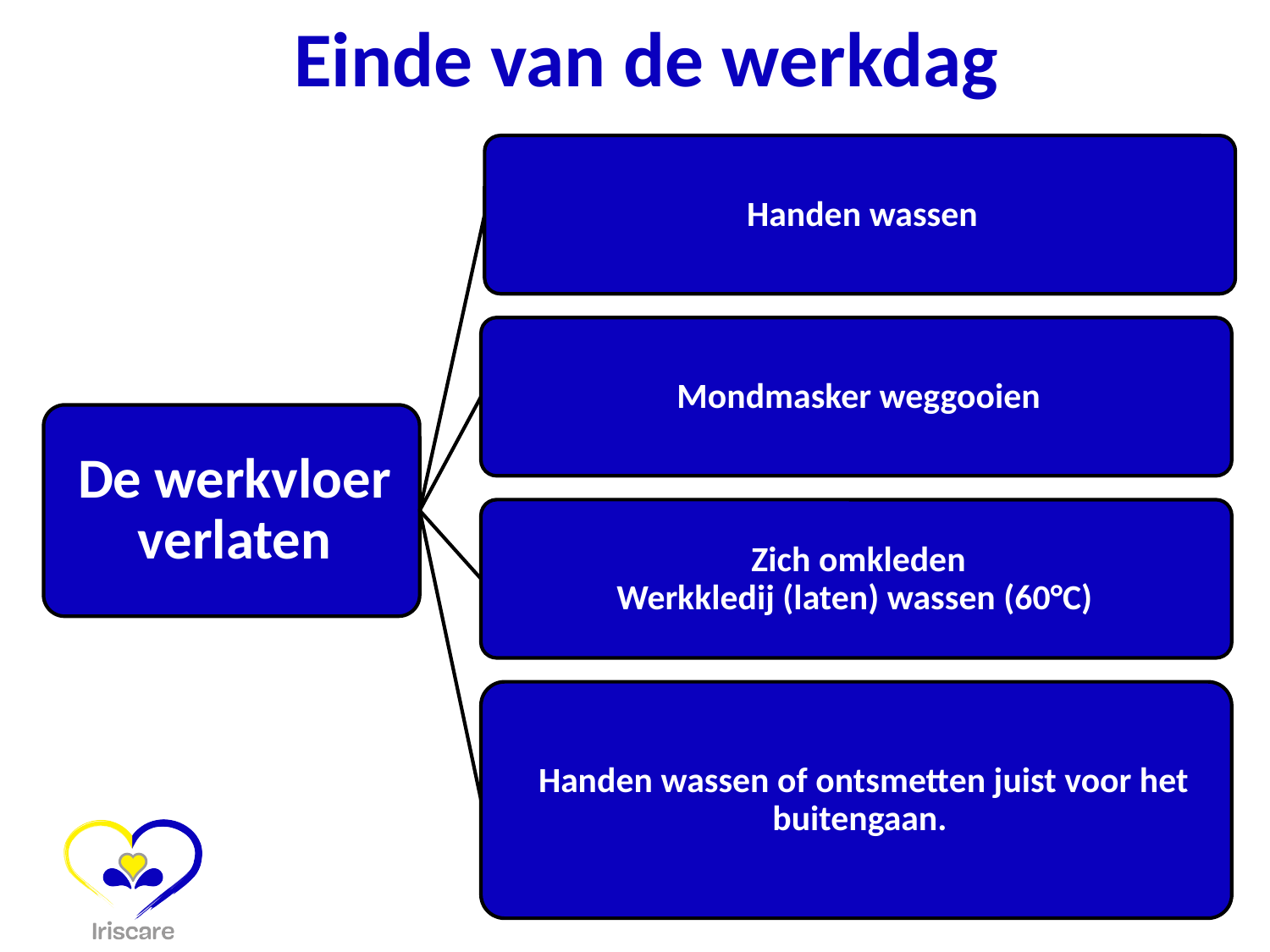

# Einde van de werkdag
De werkvloer verlaten

Handen wassen

Mondmasker weggooien

Zich omkleden
Werkkledij (laten) wassen (60°C)

 Handen wassen of ontsmetten juist voor het buitengaan.